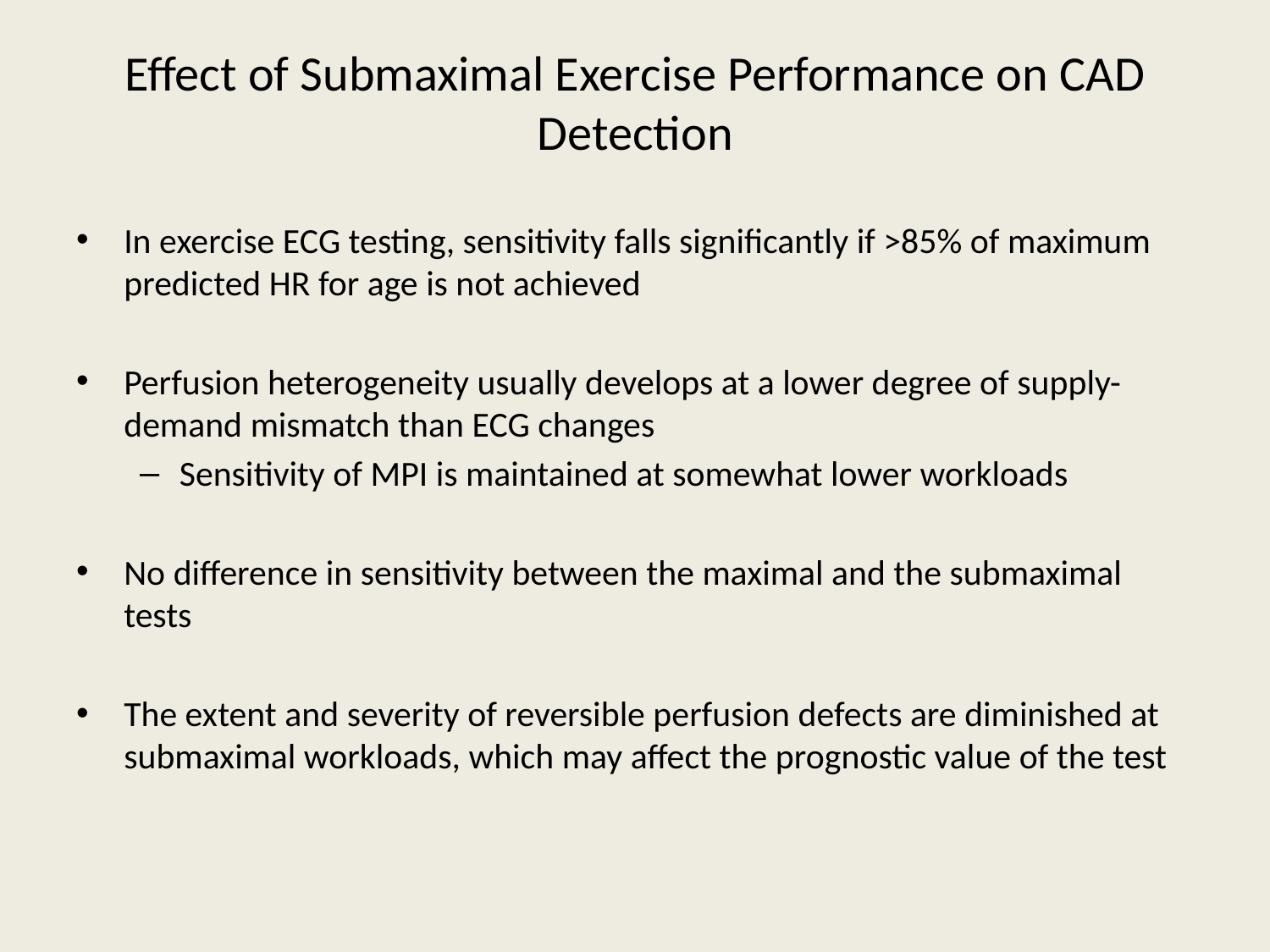

# Effect of Submaximal Exercise Performance on CAD Detection
In exercise ECG testing, sensitivity falls significantly if >85% of maximum predicted HR for age is not achieved

Perfusion heterogeneity usually develops at a lower degree of supply-demand mismatch than ECG changes
Sensitivity of MPI is maintained at somewhat lower workloads

No difference in sensitivity between the maximal and the submaximal tests

The extent and severity of reversible perfusion defects are diminished at submaximal workloads, which may affect the prognostic value of the test